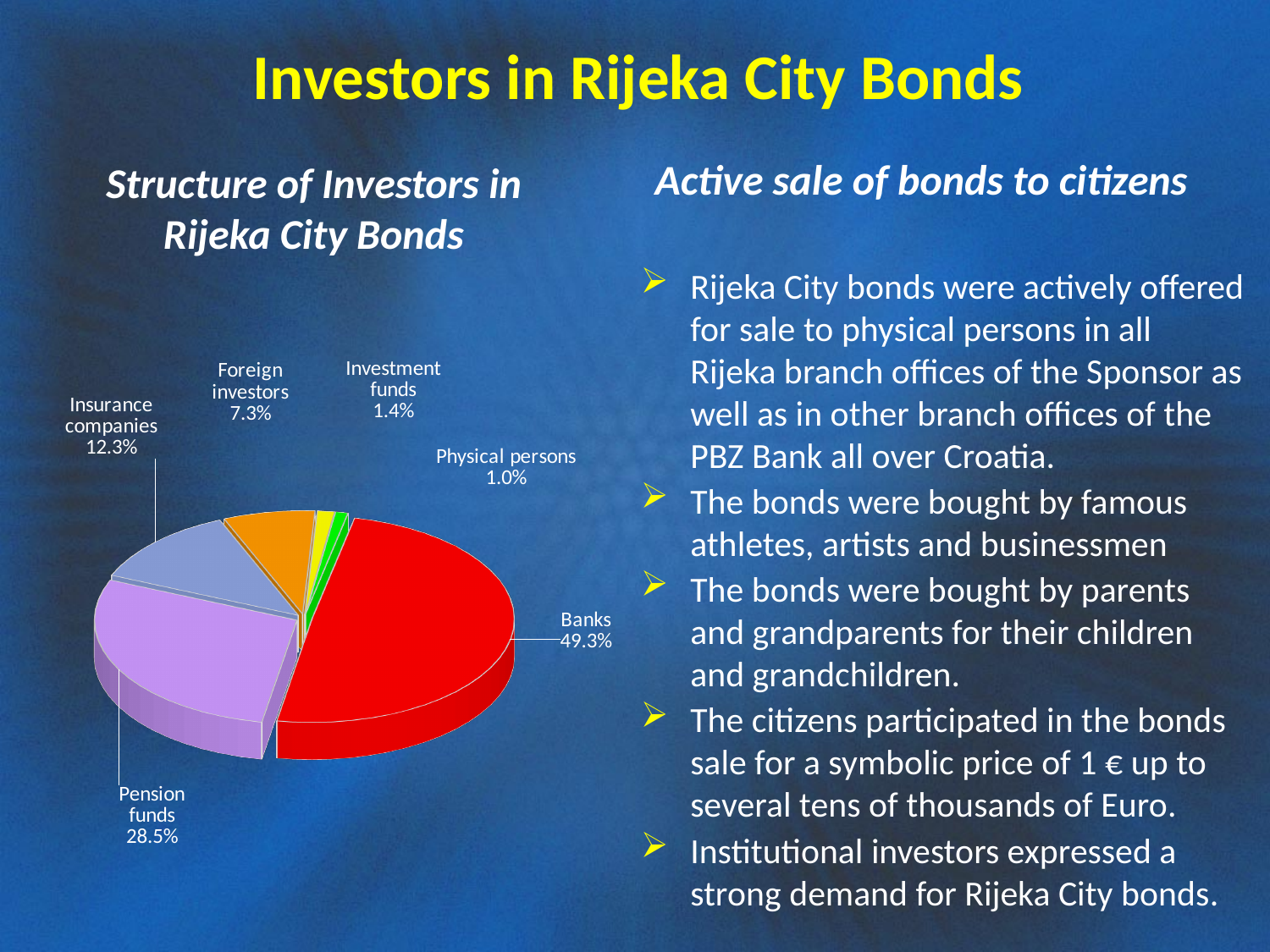

Investors in Rijeka City Bonds
Active sale of bonds to citizens
Structure of Investors in Rijeka City Bonds
Rijeka City bonds were actively offered for sale to physical persons in all Rijeka branch offices of the Sponsor as well as in other branch offices of the PBZ Bank all over Croatia.
The bonds were bought by famous athletes, artists and businessmen
The bonds were bought by parents and grandparents for their children and grandchildren.
The citizens participated in the bonds sale for a symbolic price of 1 € up to several tens of thousands of Euro.
Institutional investors expressed a strong demand for Rijeka City bonds.

[unsupported chart]